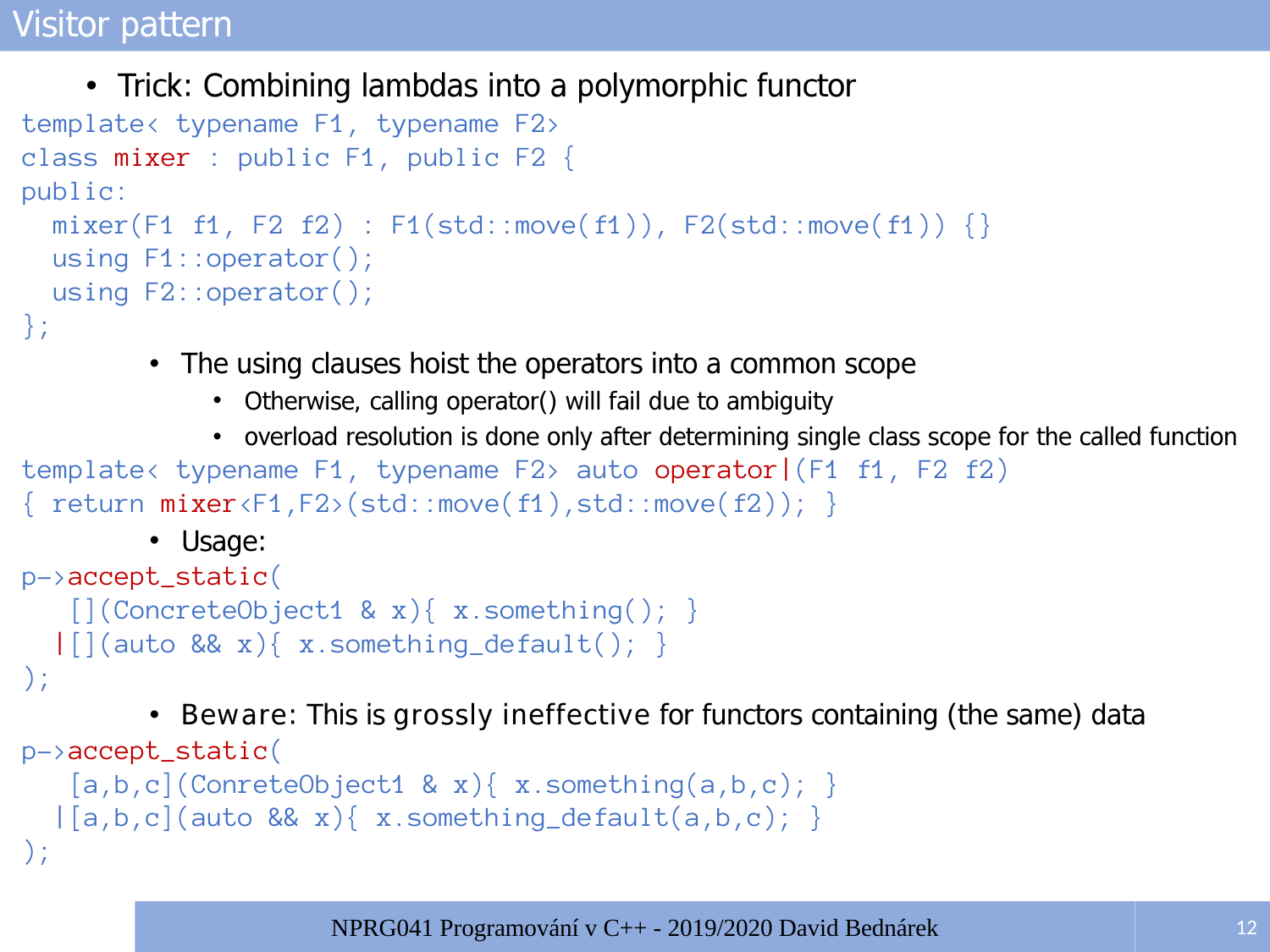

# Visitor pattern
Trick: Combining lambdas into a polymorphic functor
template< typename F1, typename F2>
class mixer : public F1, public F2 {
public:
  mixer(F1 f1, F2 f2) : F1(std::move(f1)), F2(std::move(f1)) {}
  using F1::operator();
  using F2::operator();
};
The using clauses hoist the operators into a common scope
Otherwise, calling operator() will fail due to ambiguity
overload resolution is done only after determining single class scope for the called function
template< typename F1, typename F2> auto operator|(F1 f1, F2 f2)
{ return mixer<F1,F2>(std::move(f1),std::move(f2)); }
Usage:
p->accept_static(
   [](ConcreteObject1 & x){ x.something(); }
  |[](auto && x){ x.something_default(); }
);
Beware: This is grossly ineffective for functors containing (the same) data
p->accept_static(
   [a,b,c](ConreteObject1 & x){ x.something(a,b,c); }
  |[a,b,c](auto && x){ x.something_default(a,b,c); }
);

12
NPRG041 Programování v C++ - 2019/2020 David Bednárek